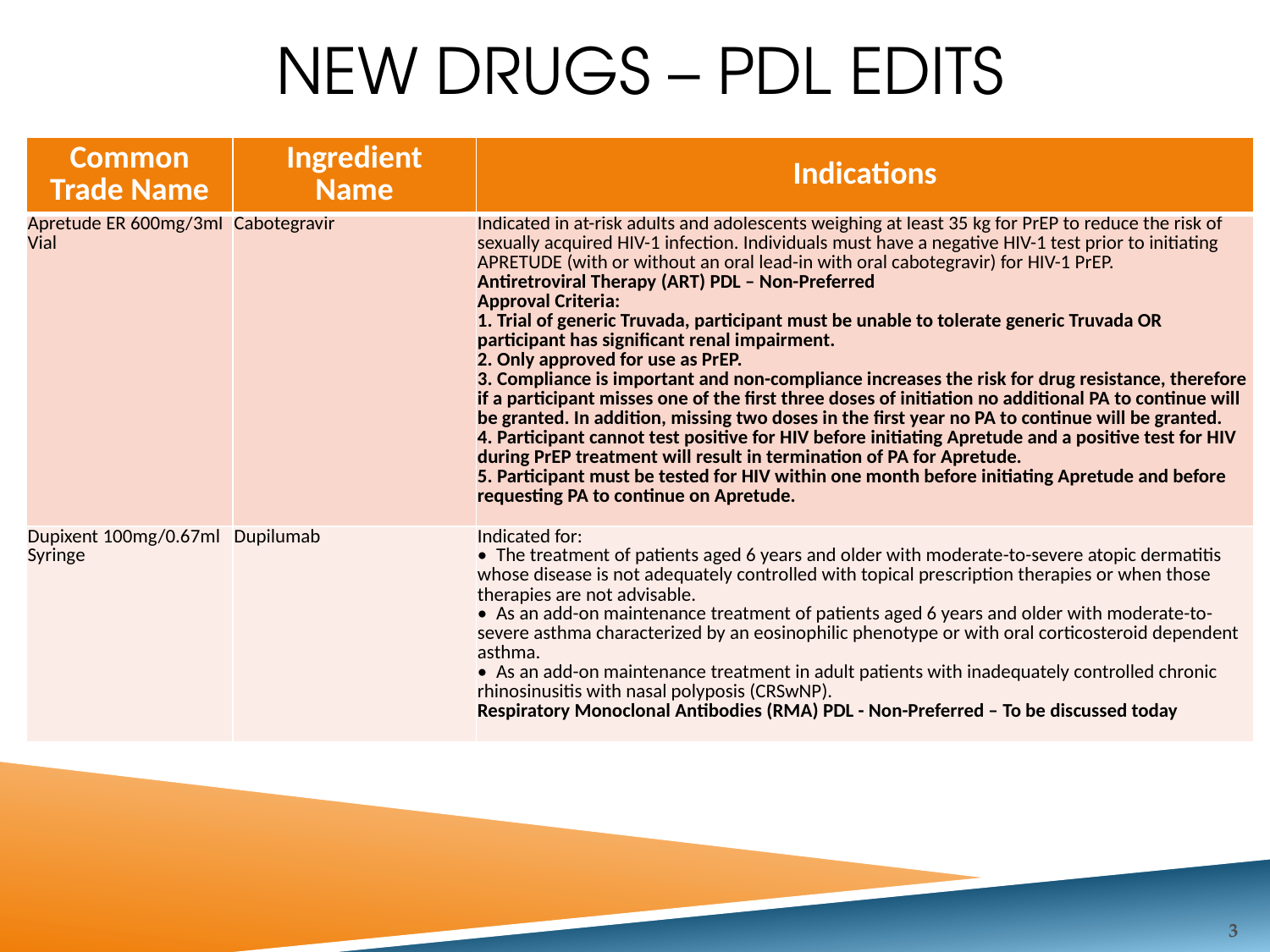

# New drugs – PDL Edits
| Common Trade Name | Ingredient Name | Indications |
| --- | --- | --- |
| Apretude ER 600mg/3ml Vial | Cabotegravir | Indicated in at-risk adults and adolescents weighing at least 35 kg for PrEP to reduce the risk of sexually acquired HIV-1 infection. Individuals must have a negative HIV-1 test prior to initiating APRETUDE (with or without an oral lead-in with oral cabotegravir) for HIV-1 PrEP. Antiretroviral Therapy (ART) PDL – Non-Preferred Approval Criteria: 1. Trial of generic Truvada, participant must be unable to tolerate generic Truvada OR participant has significant renal impairment. 2. Only approved for use as PrEP. 3. Compliance is important and non-compliance increases the risk for drug resistance, therefore if a participant misses one of the first three doses of initiation no additional PA to continue will be granted. In addition, missing two doses in the first year no PA to continue will be granted. 4. Participant cannot test positive for HIV before initiating Apretude and a positive test for HIV during PrEP treatment will result in termination of PA for Apretude. 5. Participant must be tested for HIV within one month before initiating Apretude and before requesting PA to continue on Apretude. |
| Dupixent 100mg/0.67ml Syringe | Dupilumab | Indicated for: • The treatment of patients aged 6 years and older with moderate-to-severe atopic dermatitis whose disease is not adequately controlled with topical prescription therapies or when those therapies are not advisable. • As an add-on maintenance treatment of patients aged 6 years and older with moderate-to-severe asthma characterized by an eosinophilic phenotype or with oral corticosteroid dependent asthma. • As an add-on maintenance treatment in adult patients with inadequately controlled chronic rhinosinusitis with nasal polyposis (CRSwNP). Respiratory Monoclonal Antibodies (RMA) PDL - Non-Preferred – To be discussed today |
3